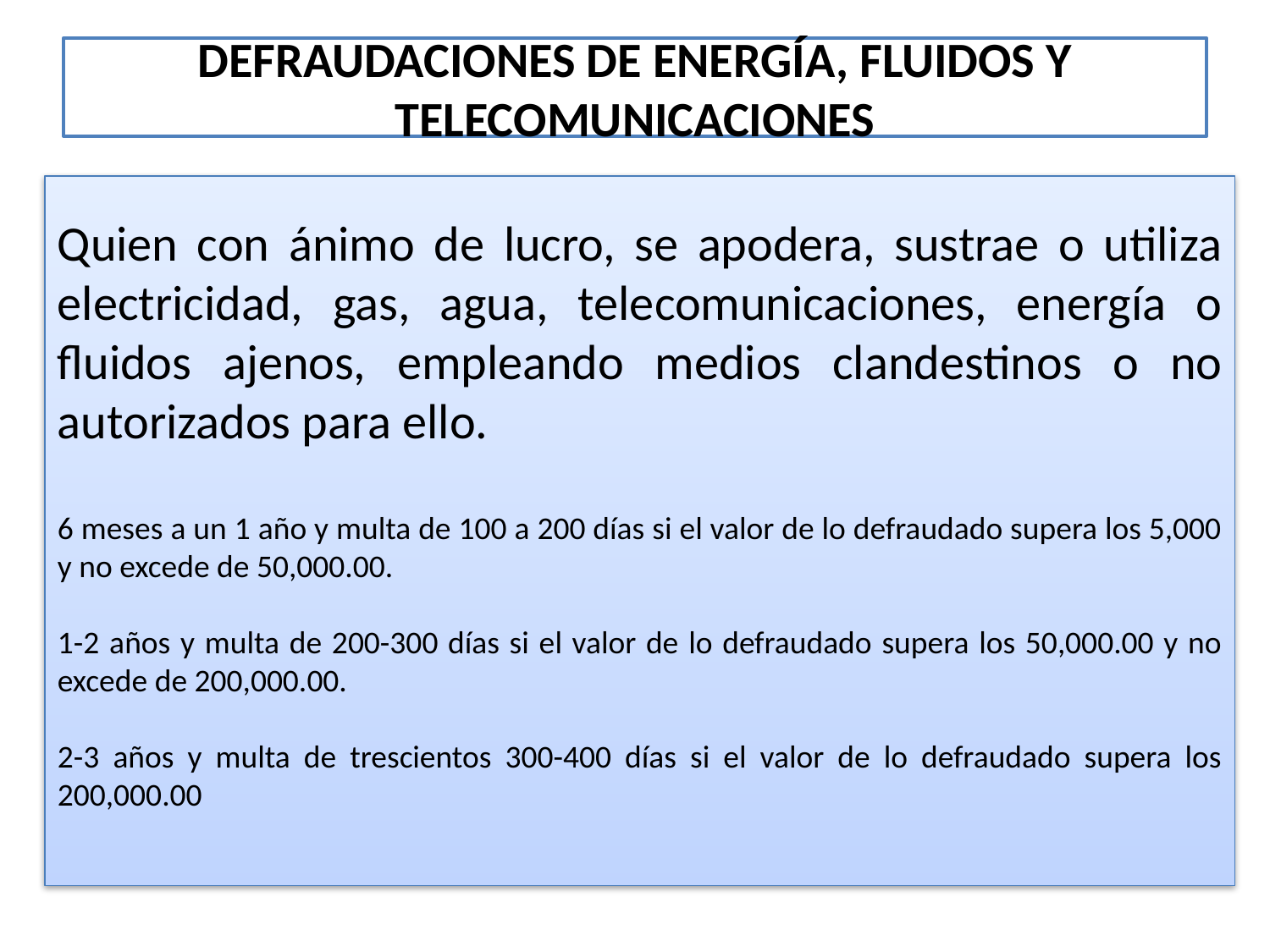

# DEFRAUDACIONES DE ENERGÍA, FLUIDOS Y TELECOMUNICACIONES
Quien con ánimo de lucro, se apodera, sustrae o utiliza electricidad, gas, agua, telecomunicaciones, energía o fluidos ajenos, empleando medios clandestinos o no autorizados para ello.

6 meses a un 1 año y multa de 100 a 200 días si el valor de lo defraudado supera los 5,000 y no excede de 50,000.00.

1-2 años y multa de 200-300 días si el valor de lo defraudado supera los 50,000.00 y no excede de 200,000.00.

2-3 años y multa de trescientos 300-400 días si el valor de lo defraudado supera los 200,000.00